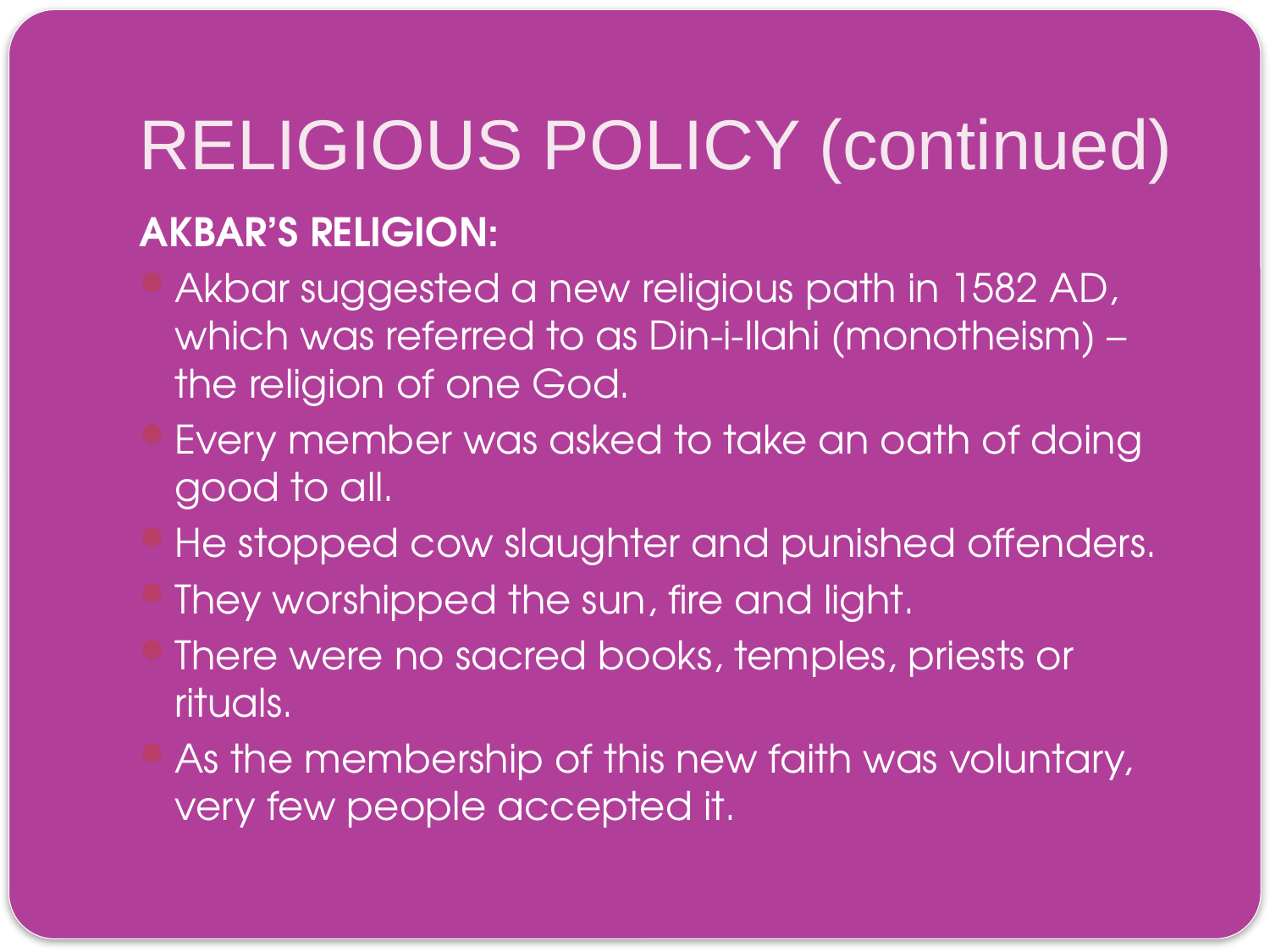

# RELIGIOUS POLICY (continued)
AKBAR’S RELIGION:
Akbar suggested a new religious path in 1582 AD, which was referred to as Din-i-Ilahi (monotheism) – the religion of one God.
Every member was asked to take an oath of doing good to all.
He stopped cow slaughter and punished offenders.
They worshipped the sun, fire and light.
There were no sacred books, temples, priests or rituals.
As the membership of this new faith was voluntary, very few people accepted it.